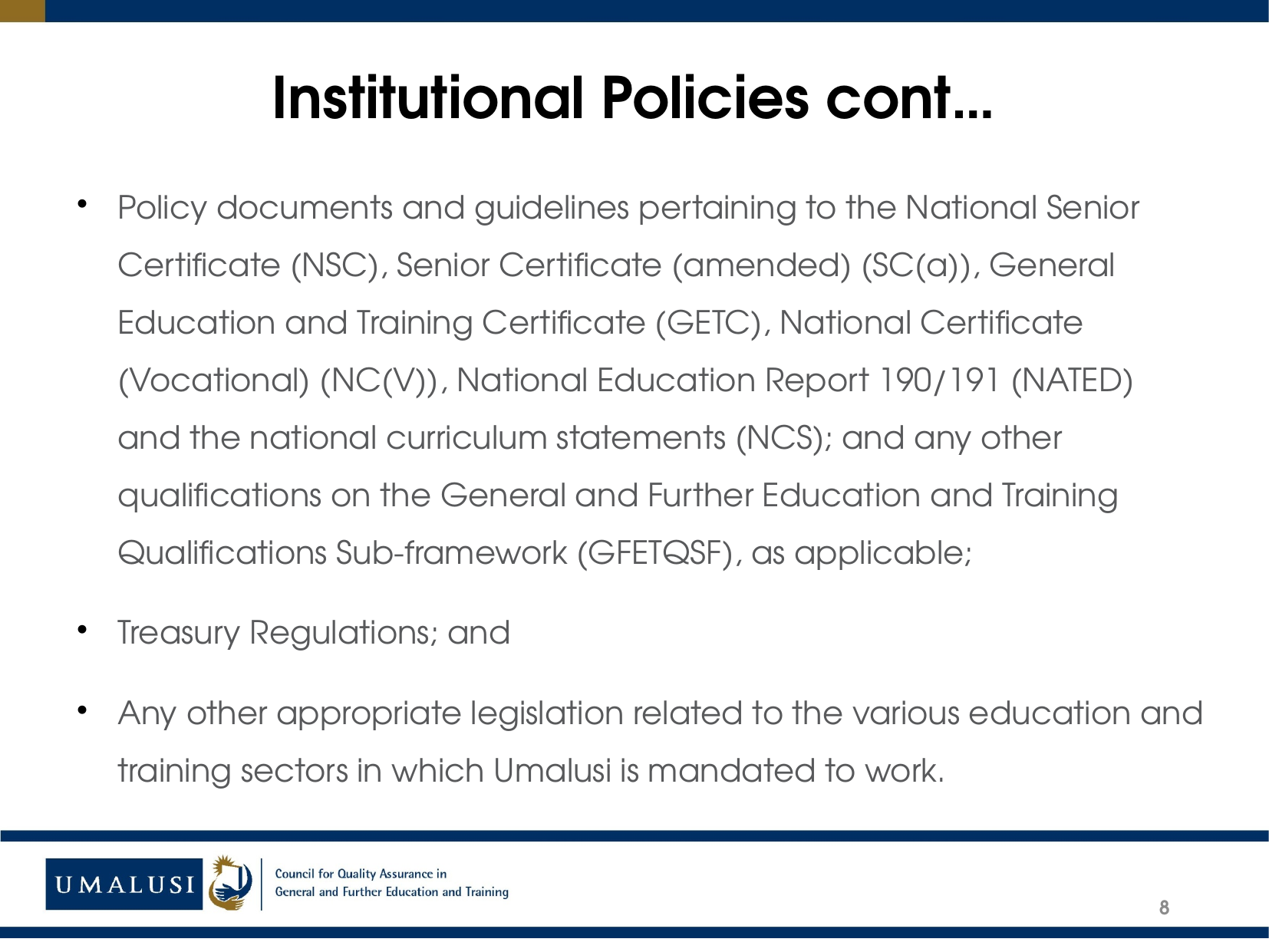

# Institutional Policies cont…
Policy documents and guidelines pertaining to the National Senior Certificate (NSC), Senior Certificate (amended) (SC(a)), General Education and Training Certificate (GETC), National Certificate (Vocational) (NC(V)), National Education Report 190/191 (NATED) and the national curriculum statements (NCS); and any other qualifications on the General and Further Education and Training Qualifications Sub-framework (GFETQSF), as applicable;
Treasury Regulations; and
Any other appropriate legislation related to the various education and training sectors in which Umalusi is mandated to work.

8